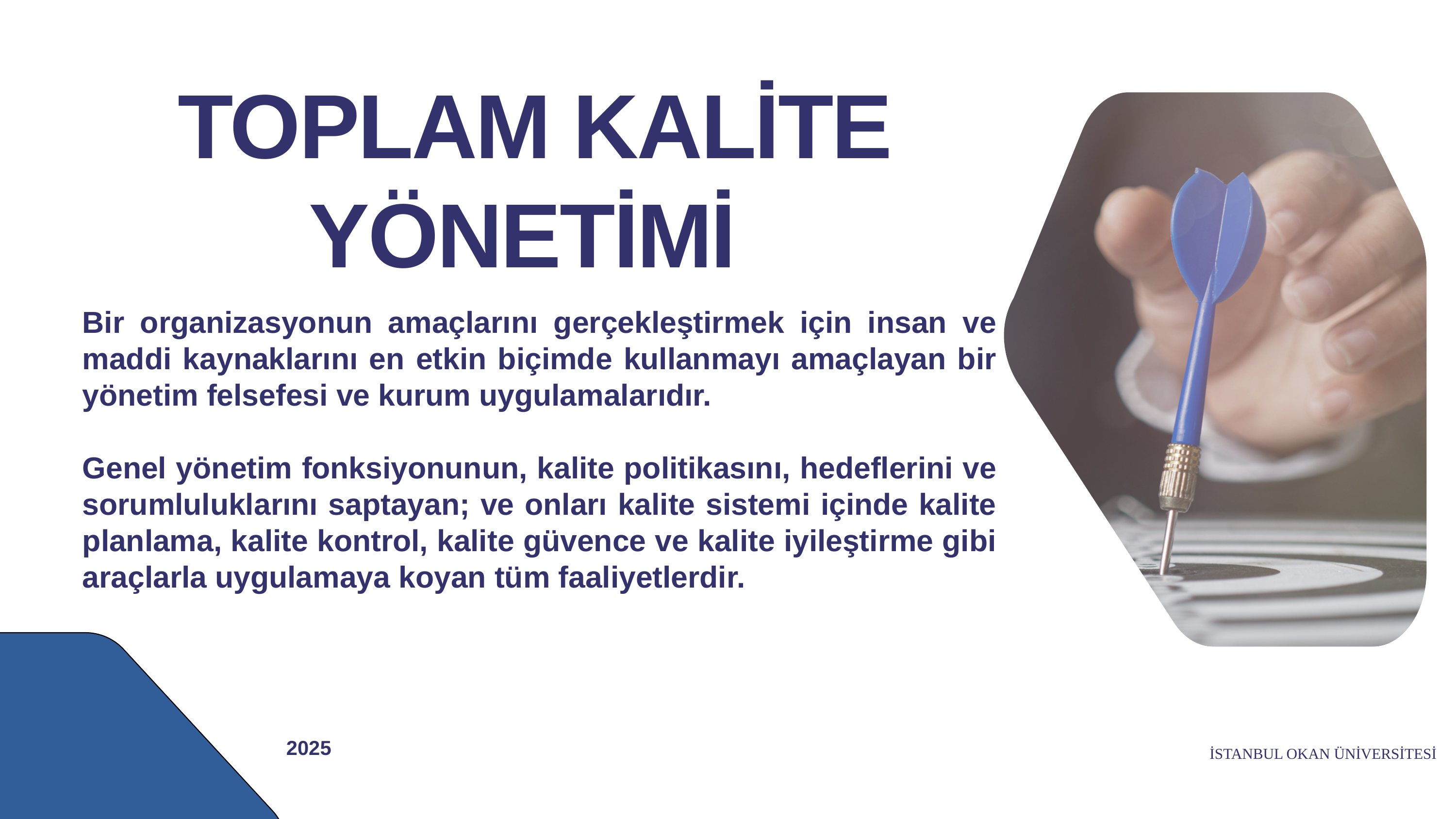

TOPLAM KALİTE YÖNETİMİ

Bir organizasyonun amaçlarını gerçekleştirmek için insan ve maddi kaynaklarını en etkin biçimde kullanmayı amaçlayan bir yönetim felsefesi ve kurum uygulamalarıdır.

Genel yönetim fonksiyonunun, kalite politikasını, hedeflerini ve sorumluluklarını saptayan; ve onları kalite sistemi içinde kalite planlama, kalite kontrol, kalite güvence ve kalite iyileştirme gibi araçlarla uygulamaya koyan tüm faaliyetlerdir.

2025
İSTANBUL OKAN ÜNİVERSİTESİ